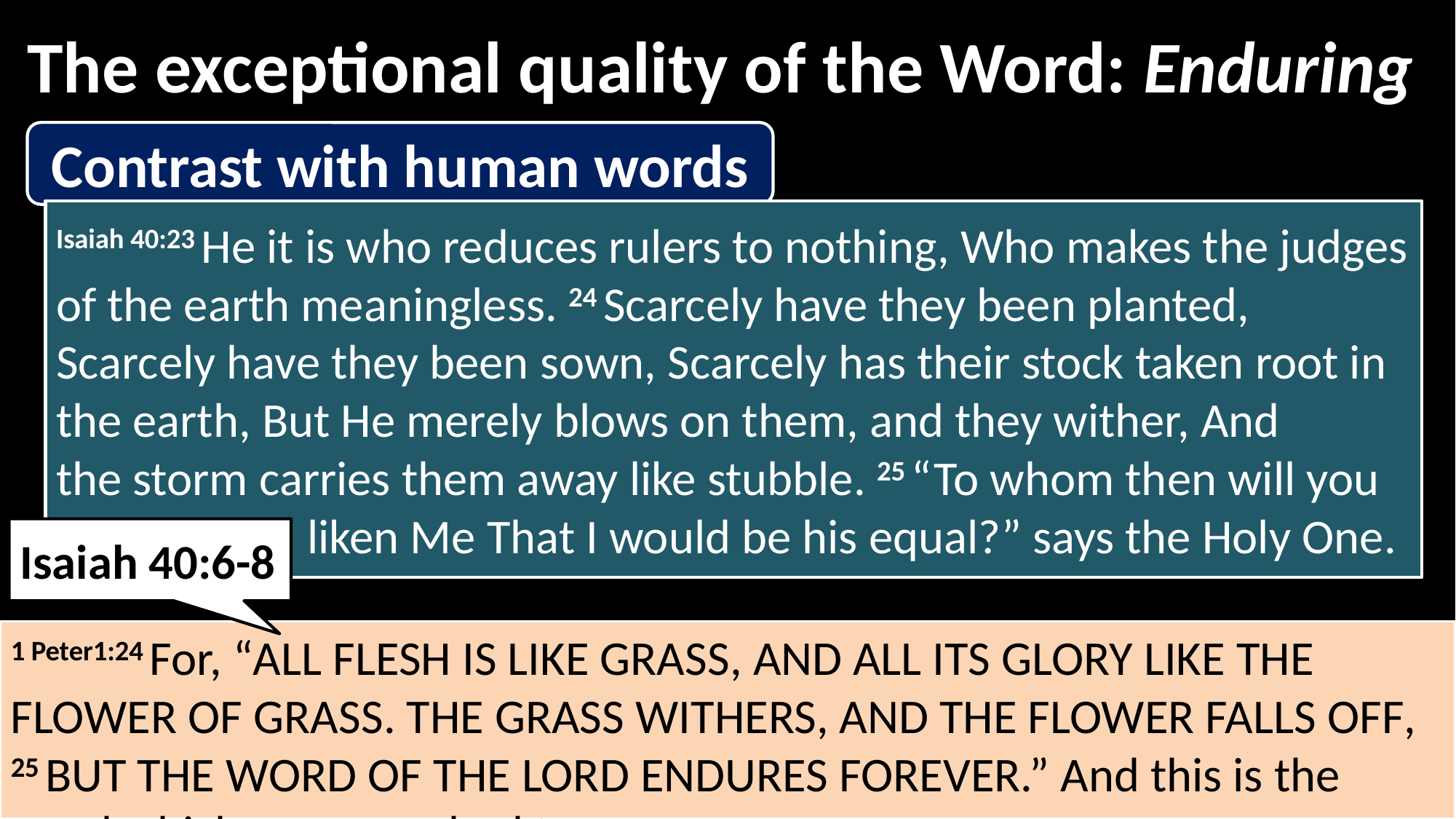

The exceptional quality of the Word: Enduring
Contrast with human words
Isaiah 40:23 He it is who reduces rulers to nothing, Who makes the judges of the earth meaningless. 24 Scarcely have they been planted, Scarcely have they been sown, Scarcely has their stock taken root in the earth, But He merely blows on them, and they wither, And the storm carries them away like stubble. 25 “To whom then will you
                       liken Me That I would be his equal?” says the Holy One.
Isaiah 40:6-8
1 Peter1:24 For, “All flesh is like grass, And all its glory like the flower of grass. The grass withers, And the flower falls off, 25 But the word of the Lord endures forever.” And this is the word which was preached to you.